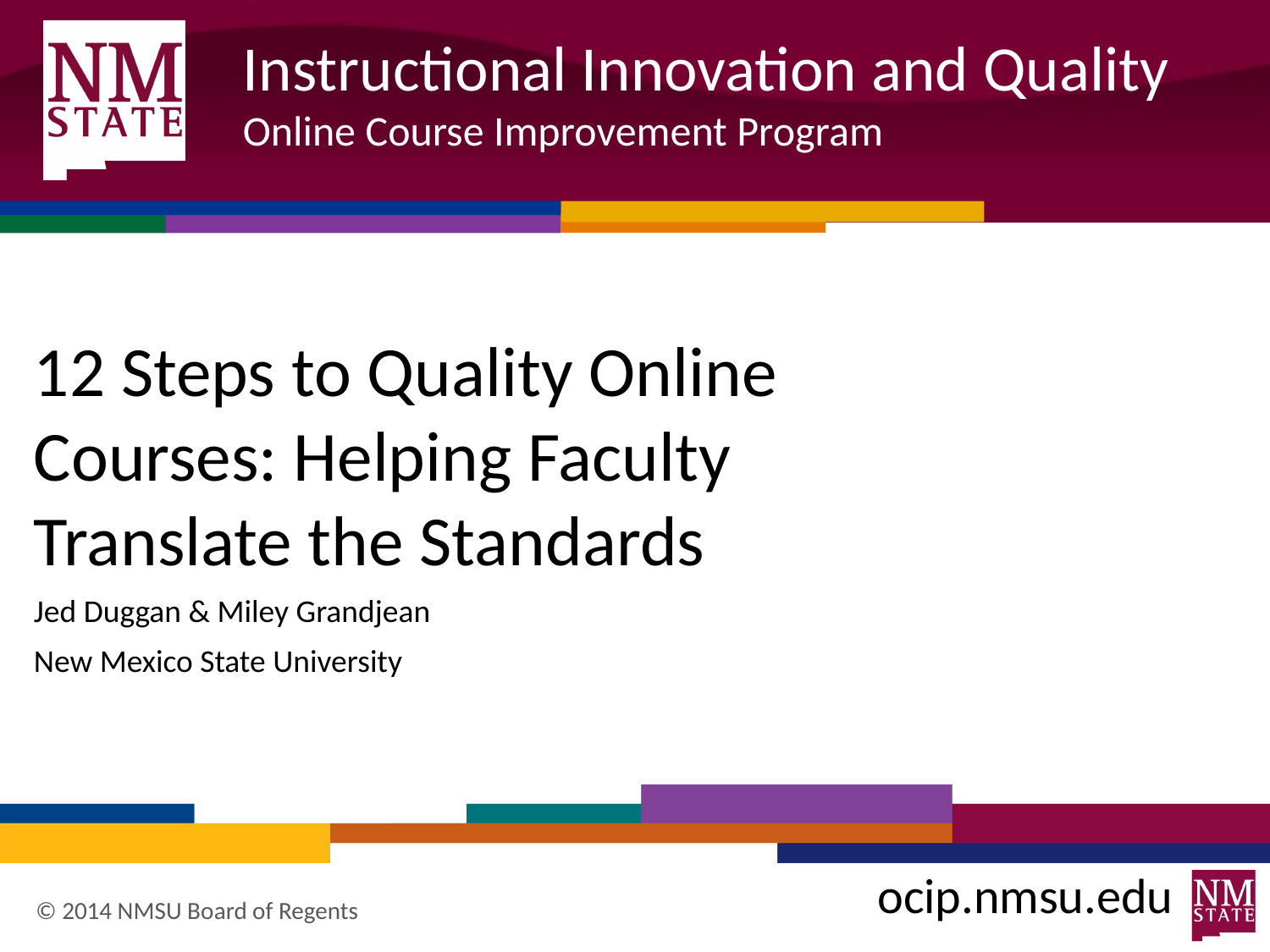

12 Steps to Quality Online Courses: Helping Faculty Translate the Standards
Jed Duggan & Miley Grandjean
New Mexico State University